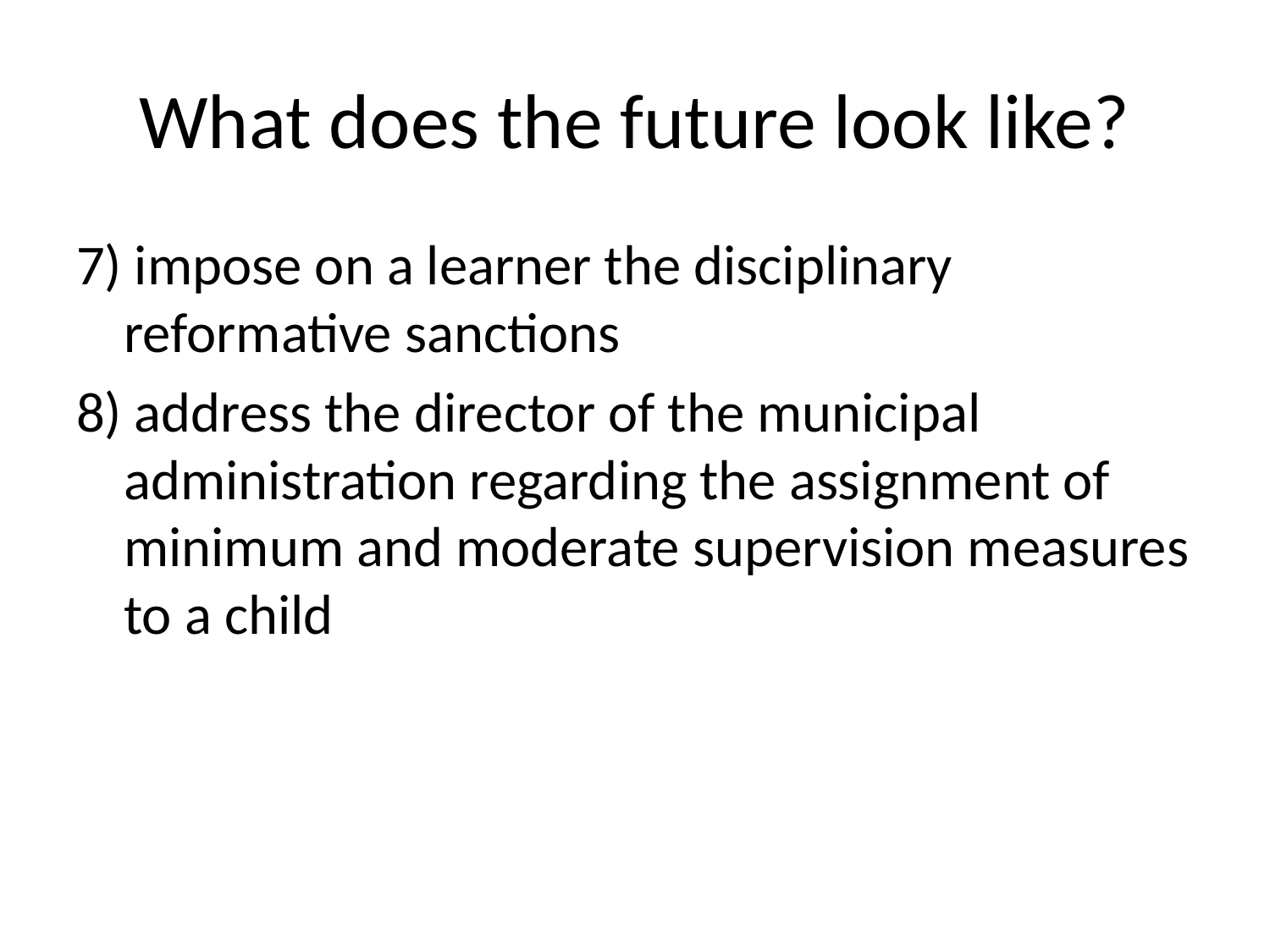

# What does the future look like?
7) impose on a learner the disciplinary reformative sanctions
8) address the director of the municipal administration regarding the assignment of minimum and moderate supervision measures to a child